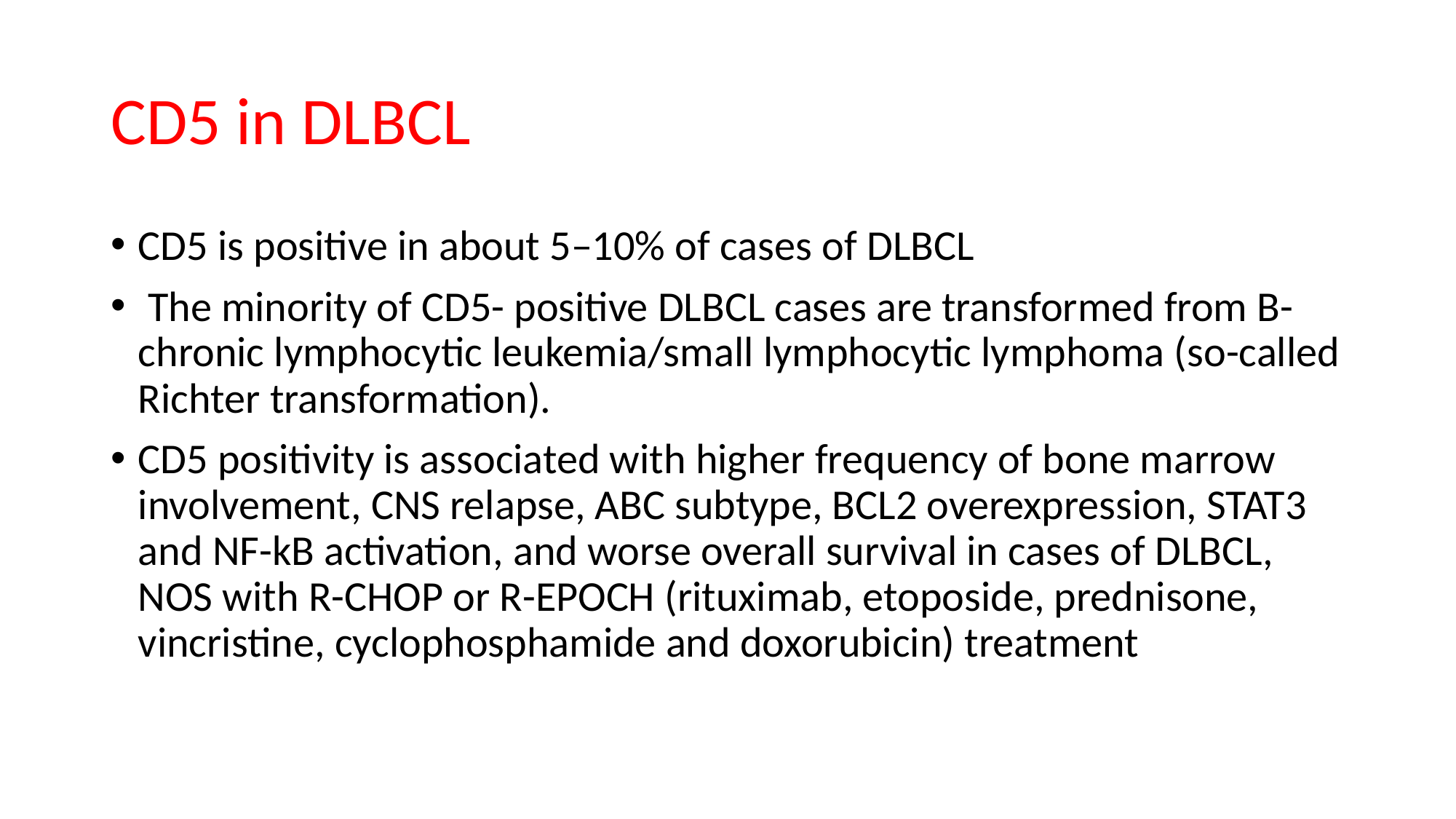

# CD5 in DLBCL
CD5 is positive in about 5–10% of cases of DLBCL
 The minority of CD5- positive DLBCL cases are transformed from B-chronic lymphocytic leukemia/small lymphocytic lymphoma (so-called Richter transformation).
CD5 positivity is associated with higher frequency of bone marrow involvement, CNS relapse, ABC subtype, BCL2 overexpression, STAT3 and NF-kB activation, and worse overall survival in cases of DLBCL, NOS with R-CHOP or R-EPOCH (rituximab, etoposide, prednisone, vincristine, cyclophosphamide and doxorubicin) treatment